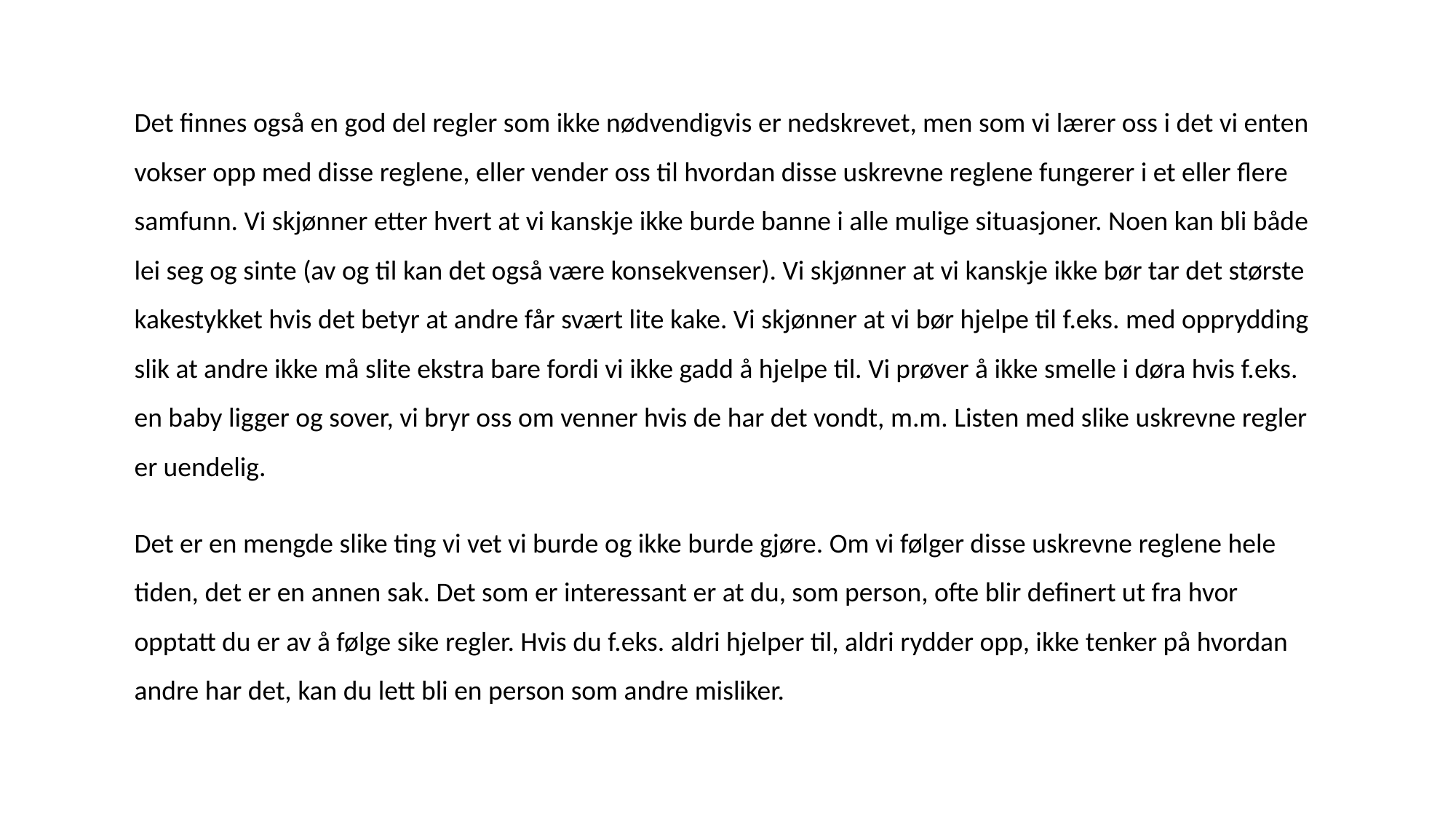

Det finnes også en god del regler som ikke nødvendigvis er nedskrevet, men som vi lærer oss i det vi enten vokser opp med disse reglene, eller vender oss til hvordan disse uskrevne reglene fungerer i et eller flere samfunn. Vi skjønner etter hvert at vi kanskje ikke burde banne i alle mulige situasjoner. Noen kan bli både lei seg og sinte (av og til kan det også være konsekvenser). Vi skjønner at vi kanskje ikke bør tar det største kakestykket hvis det betyr at andre får svært lite kake. Vi skjønner at vi bør hjelpe til f.eks. med opprydding slik at andre ikke må slite ekstra bare fordi vi ikke gadd å hjelpe til. Vi prøver å ikke smelle i døra hvis f.eks. en baby ligger og sover, vi bryr oss om venner hvis de har det vondt, m.m. Listen med slike uskrevne regler er uendelig.
Det er en mengde slike ting vi vet vi burde og ikke burde gjøre. Om vi følger disse uskrevne reglene hele tiden, det er en annen sak. Det som er interessant er at du, som person, ofte blir definert ut fra hvor opptatt du er av å følge sike regler. Hvis du f.eks. aldri hjelper til, aldri rydder opp, ikke tenker på hvordan andre har det, kan du lett bli en person som andre misliker.